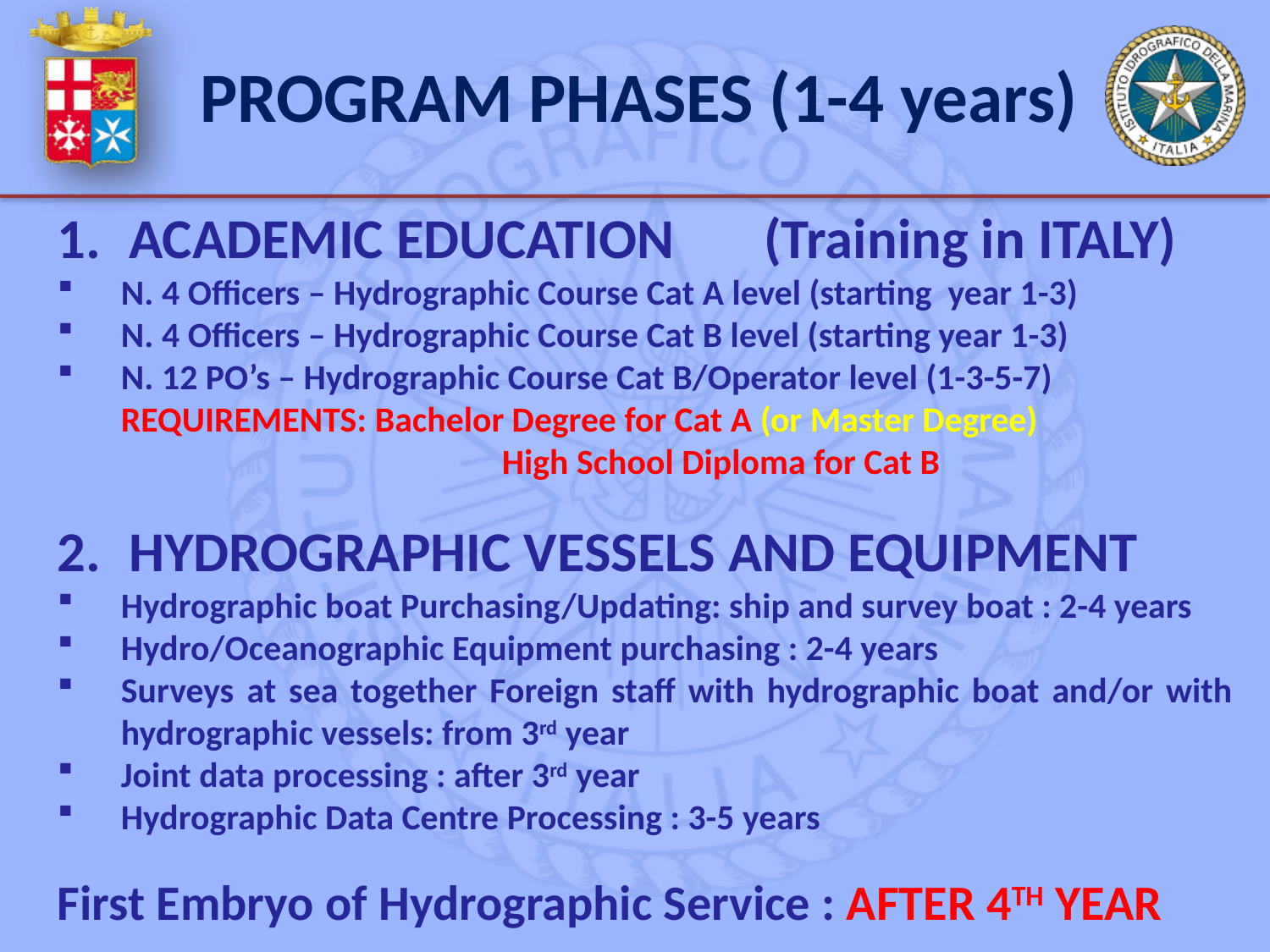

PROGRAM PHASES (1-4 years)
ACADEMIC EDUCATION 	(Training in ITALY)
N. 4 Officers – Hydrographic Course Cat A level (starting  year 1-3)
N. 4 Officers – Hydrographic Course Cat B level (starting year 1-3)
N. 12 PO’s – Hydrographic Course Cat B/Operator level (1-3-5-7)
REQUIREMENTS: 	Bachelor Degree for Cat A (or Master Degree)
			High School Diploma for Cat B

HYDROGRAPHIC VESSELS AND EQUIPMENT
Hydrographic boat Purchasing/Updating: ship and survey boat : 2-4 years
Hydro/Oceanographic Equipment purchasing : 2-4 years
Surveys at sea together Foreign staff with hydrographic boat and/or with hydrographic vessels: from 3rd year
Joint data processing : after 3rd year
Hydrographic Data Centre Processing : 3-5 years

First Embryo of Hydrographic Service : AFTER 4TH YEAR